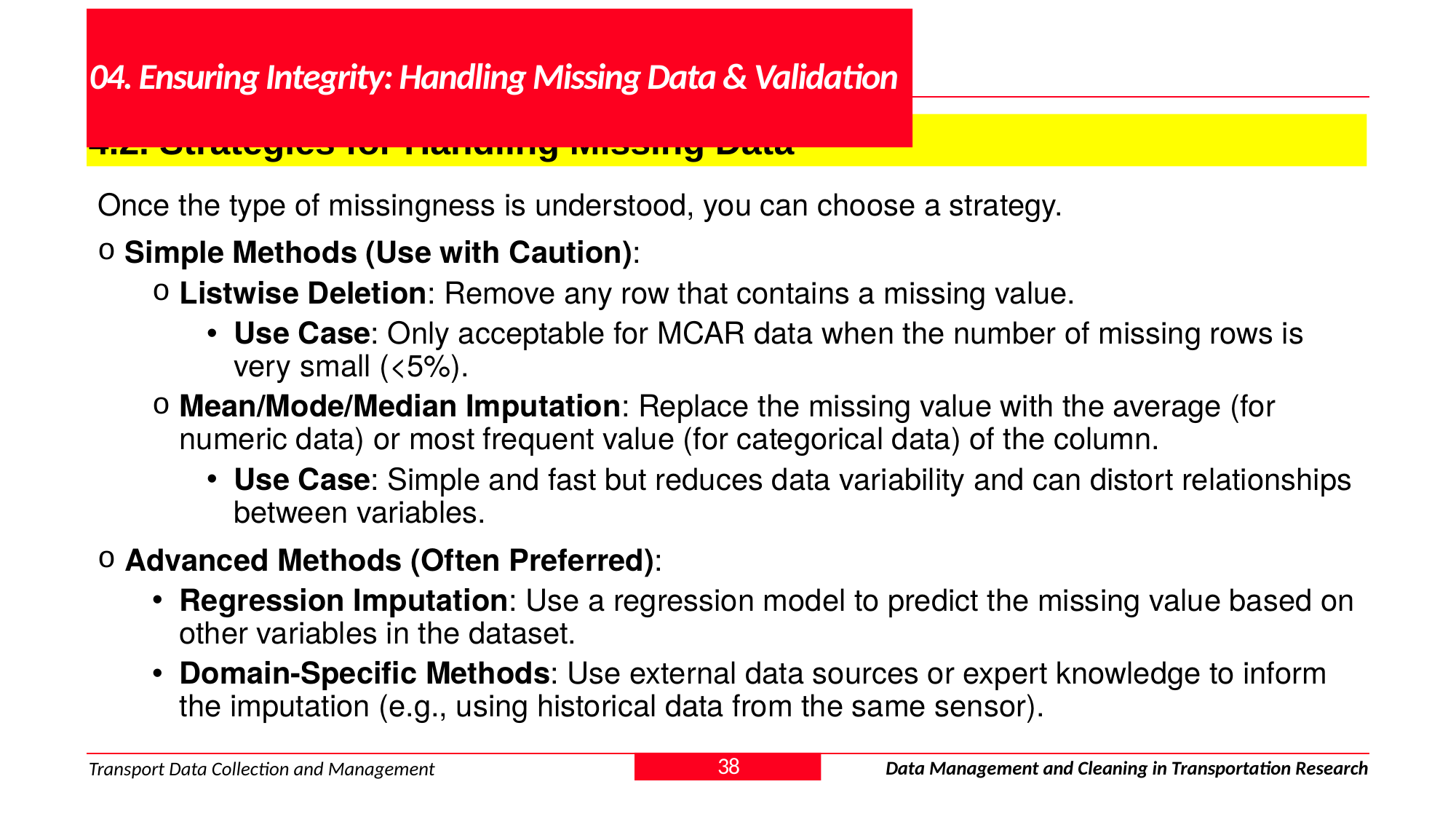

# 04. Ensuring Integrity: Handling Missing Data & Validation
4.2. Strategies for Handling Missing Data
Once the type of missingness is understood, you can choose a strategy.
Simple Methods (Use with Caution):
Listwise Deletion: Remove any row that contains a missing value.
Use Case: Only acceptable for MCAR data when the number of missing rows is very small (<5%).
Mean/Mode/Median Imputation: Replace the missing value with the average (for numeric data) or most frequent value (for categorical data) of the column.
Use Case: Simple and fast but reduces data variability and can distort relationships between variables.
Advanced Methods (Often Preferred):
Regression Imputation: Use a regression model to predict the missing value based on other variables in the dataset.
Domain-Specific Methods: Use external data sources or expert knowledge to inform the imputation (e.g., using historical data from the same sensor).